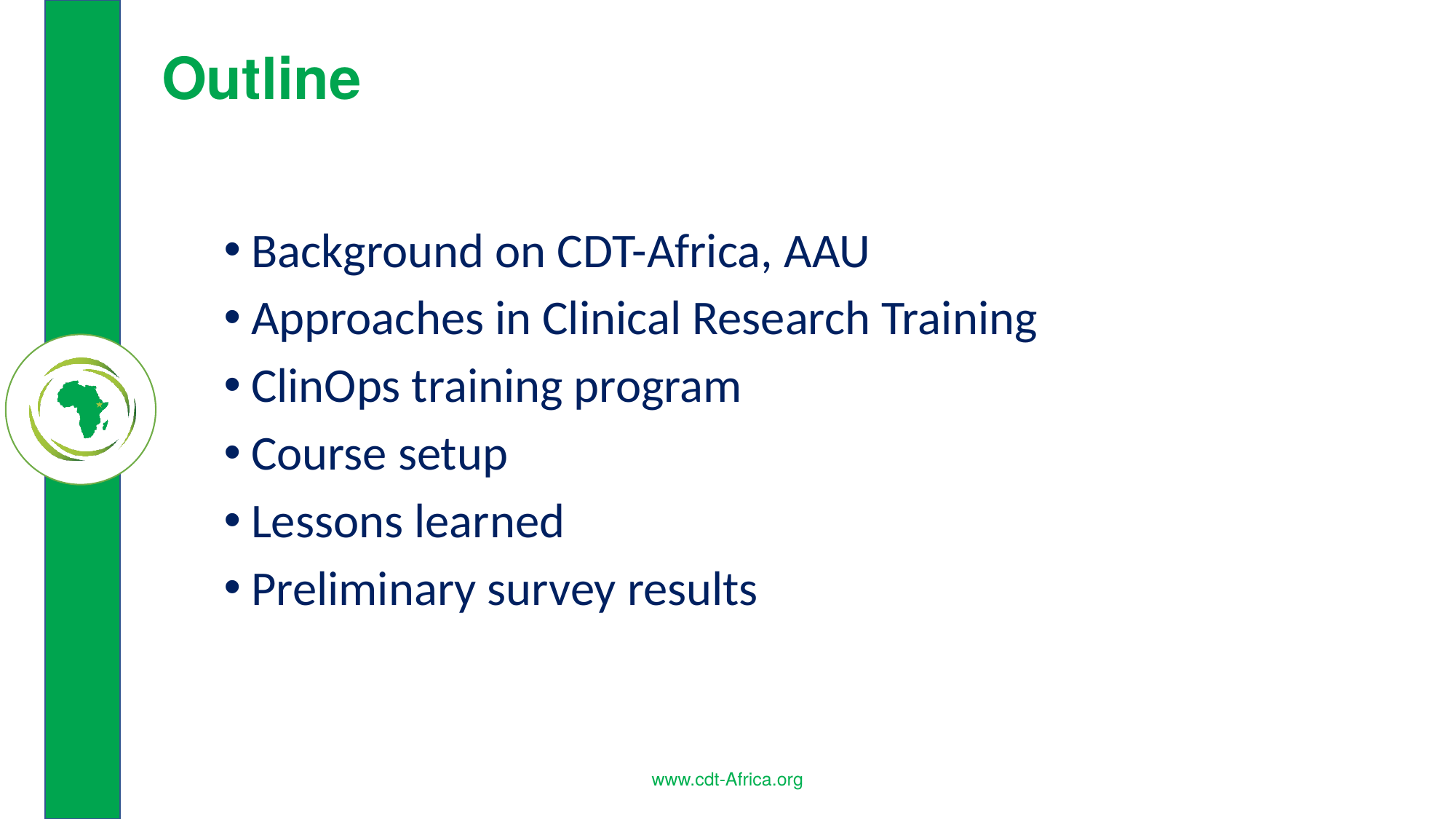

Outline
Background on CDT-Africa, AAU
Approaches in Clinical Research Training
ClinOps training program
Course setup
Lessons learned
Preliminary survey results

www.cdt-Africa.org